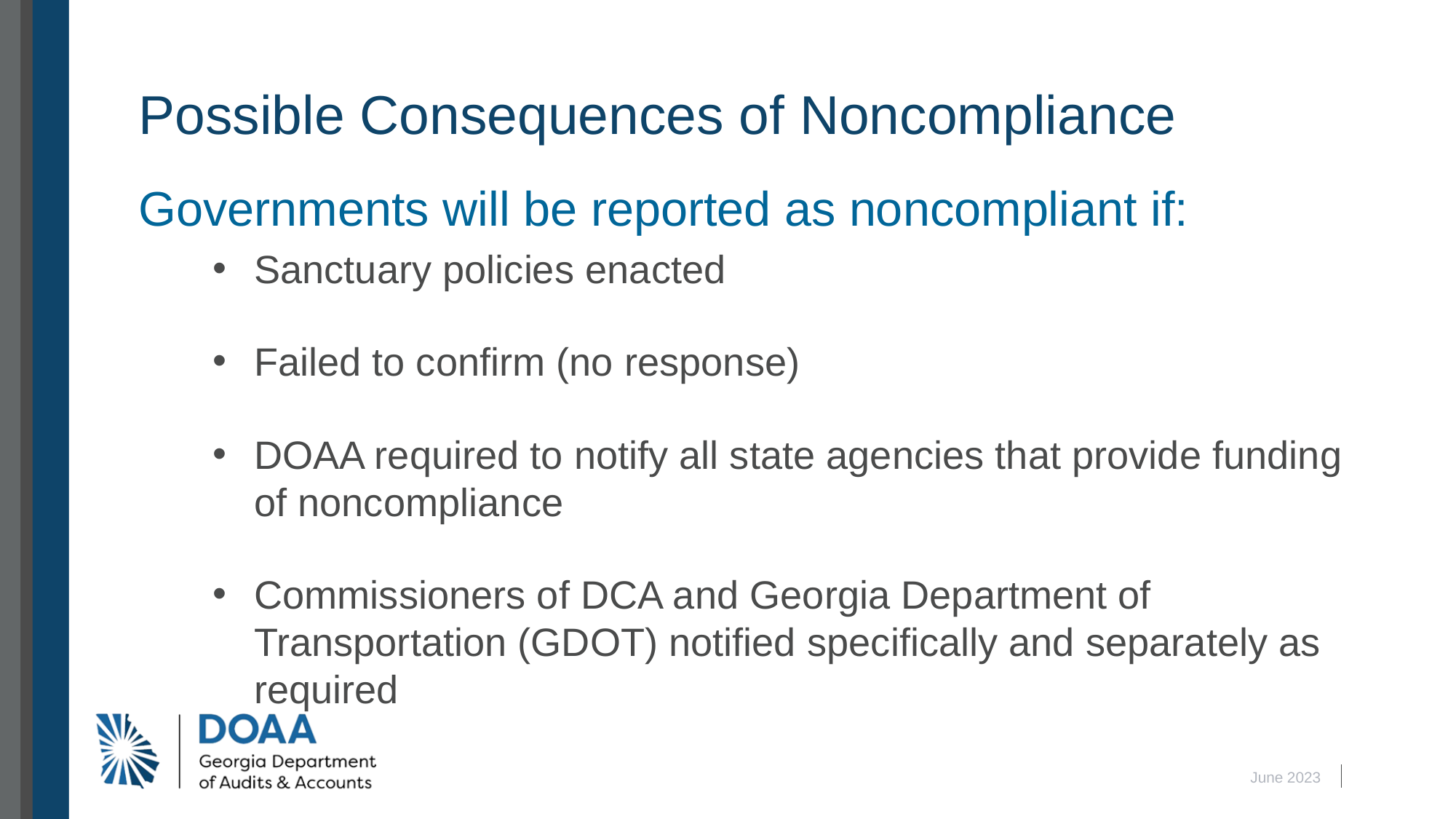

# Possible Consequences of Noncompliance
Governments will be reported as noncompliant if:
Sanctuary policies enacted

Failed to confirm (no response)

DOAA required to notify all state agencies that provide funding of noncompliance

Commissioners of DCA and Georgia Department of Transportation (GDOT) notified specifically and separately as required
June 2023